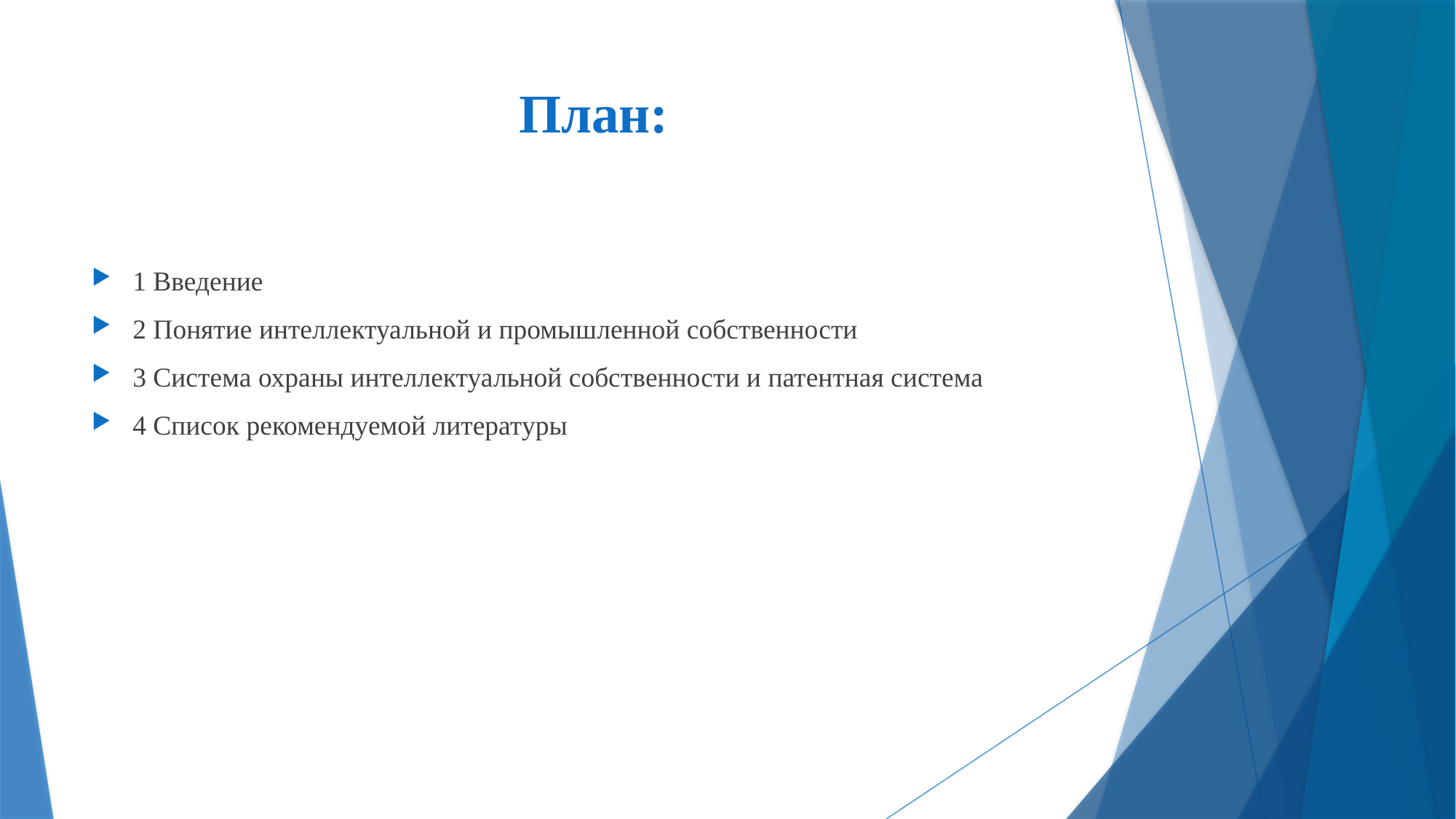

# План:
1 Введение
2 Понятие интеллектуальной и промышленной собственности
3 Система охраны интеллектуальной собственности и патентная система
4 Список рекомендуемой литературы